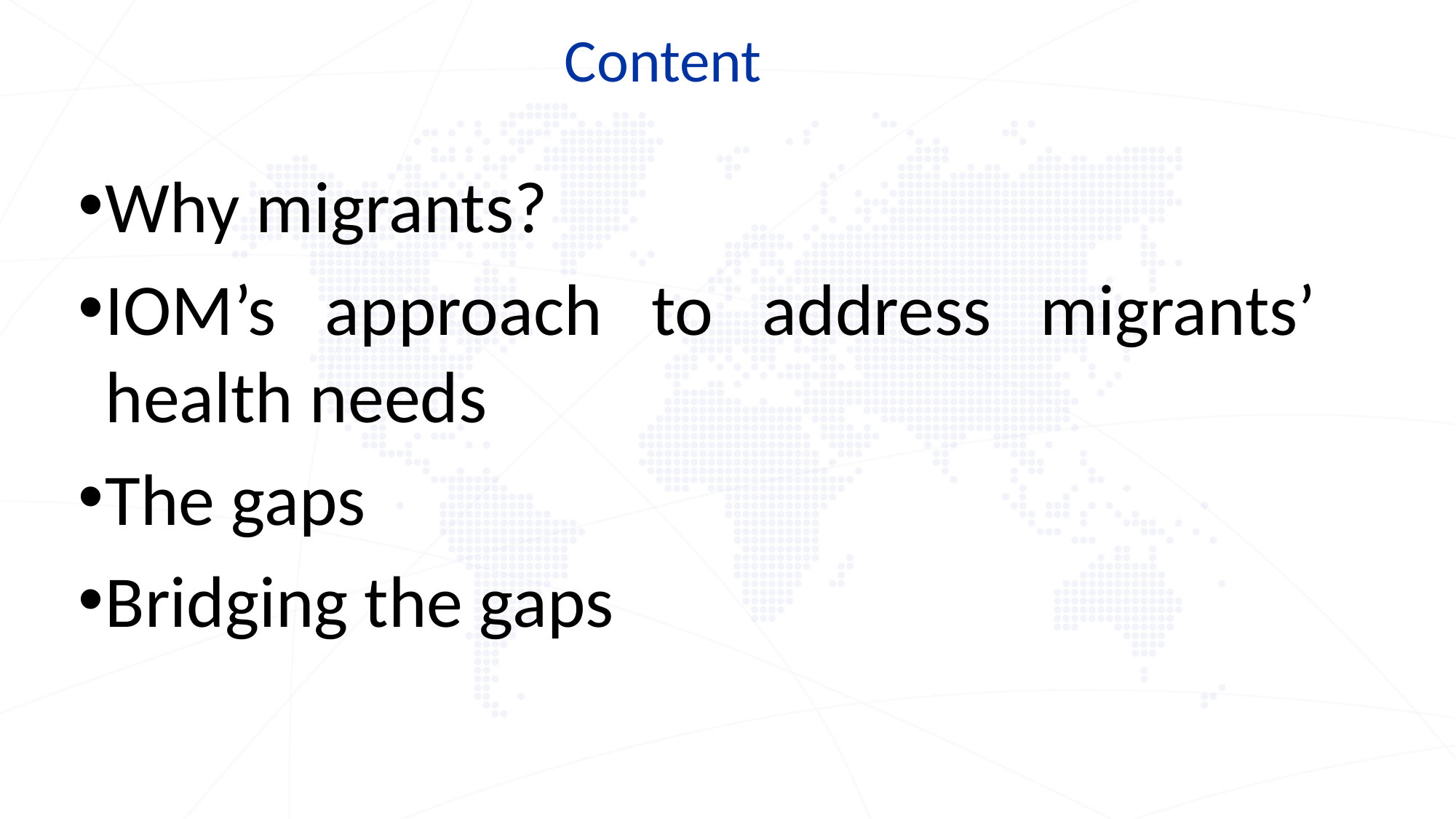

# Content
Why migrants?
IOM’s approach to address migrants’ health needs
The gaps
Bridging the gaps